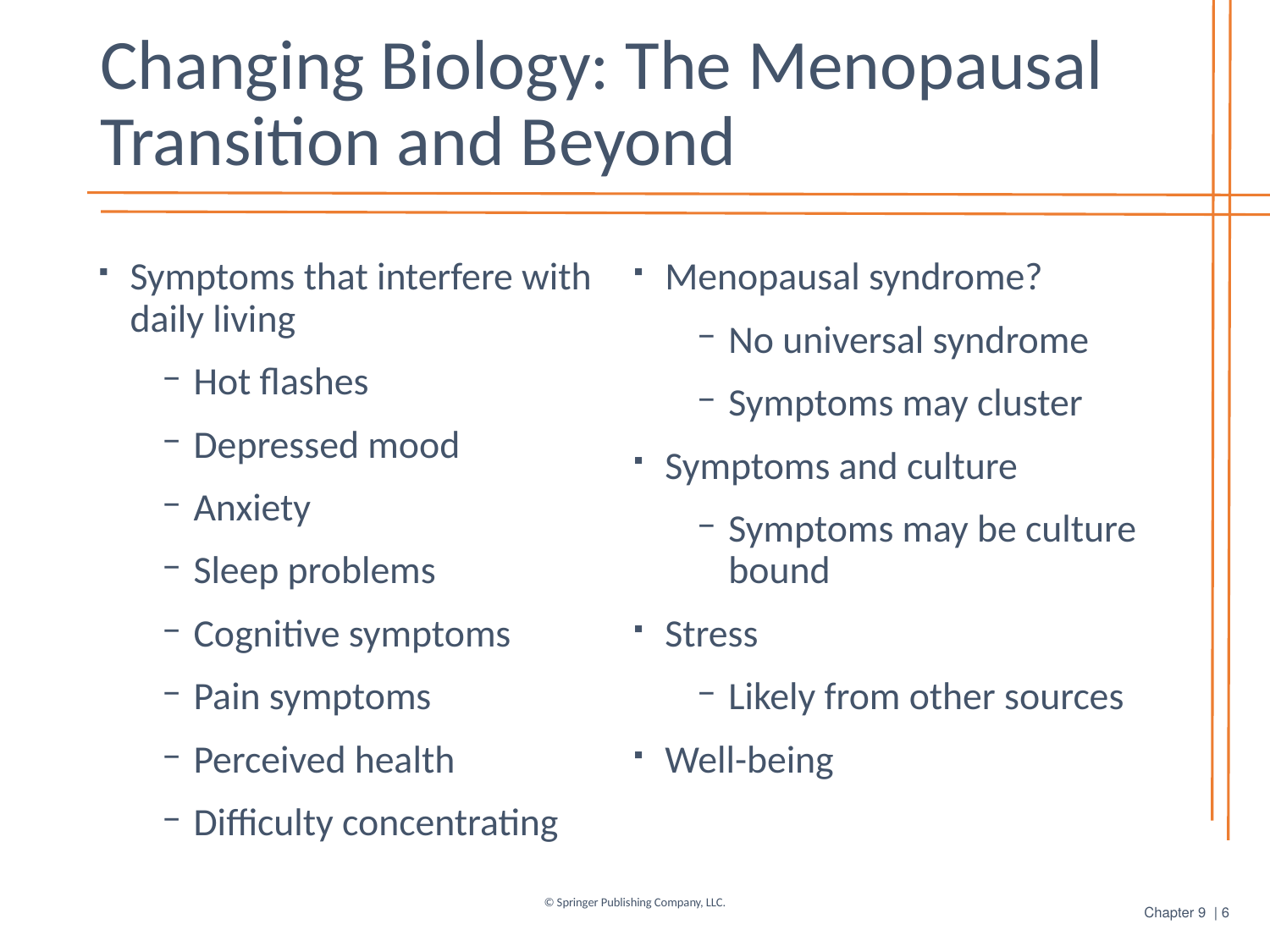

# Changing Biology: The Menopausal Transition and Beyond
Symptoms that interfere with daily living
Hot flashes
Depressed mood
Anxiety
Sleep problems
Cognitive symptoms
Pain symptoms
Perceived health
Difficulty concentrating
Menopausal syndrome?
No universal syndrome
Symptoms may cluster
Symptoms and culture
Symptoms may be culture bound
Stress
Likely from other sources
Well-being